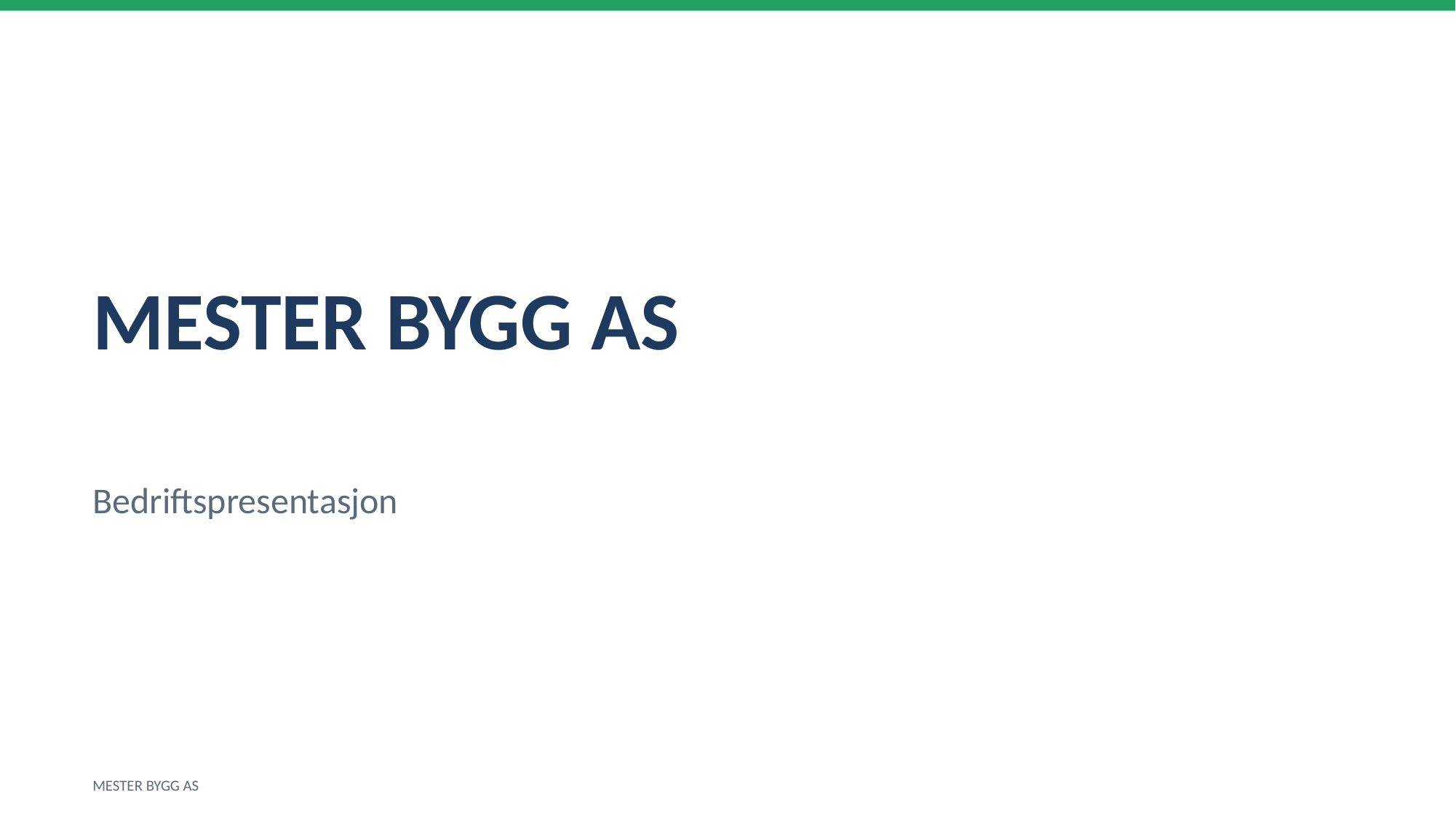

MESTER BYGG AS
Bedriftspresentasjon
MESTER BYGG AS